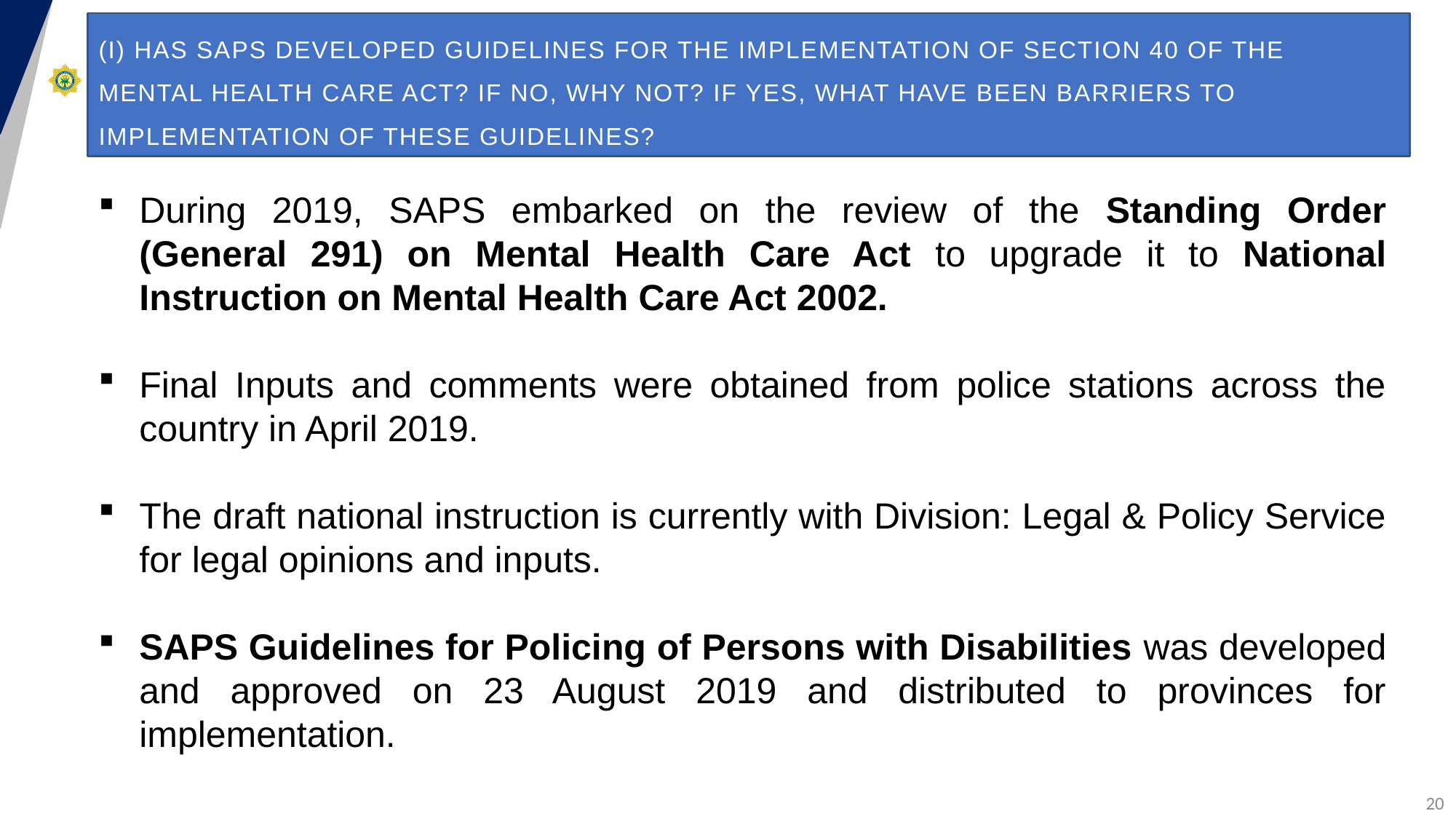

# (i) Has SAPS developed guidelines for the implementation of Section 40 of the Mental Health Care Act? If no, why not? If yes, what have been barriers to implementation of these guidelines?

During 2019, SAPS embarked on the review of the Standing Order (General 291) on Mental Health Care Act to upgrade it to National Instruction on Mental Health Care Act 2002.

Final Inputs and comments were obtained from police stations across the country in April 2019.

The draft national instruction is currently with Division: Legal & Policy Service for legal opinions and inputs.

SAPS Guidelines for Policing of Persons with Disabilities was developed and approved on 23 August 2019 and distributed to provinces for implementation.
20